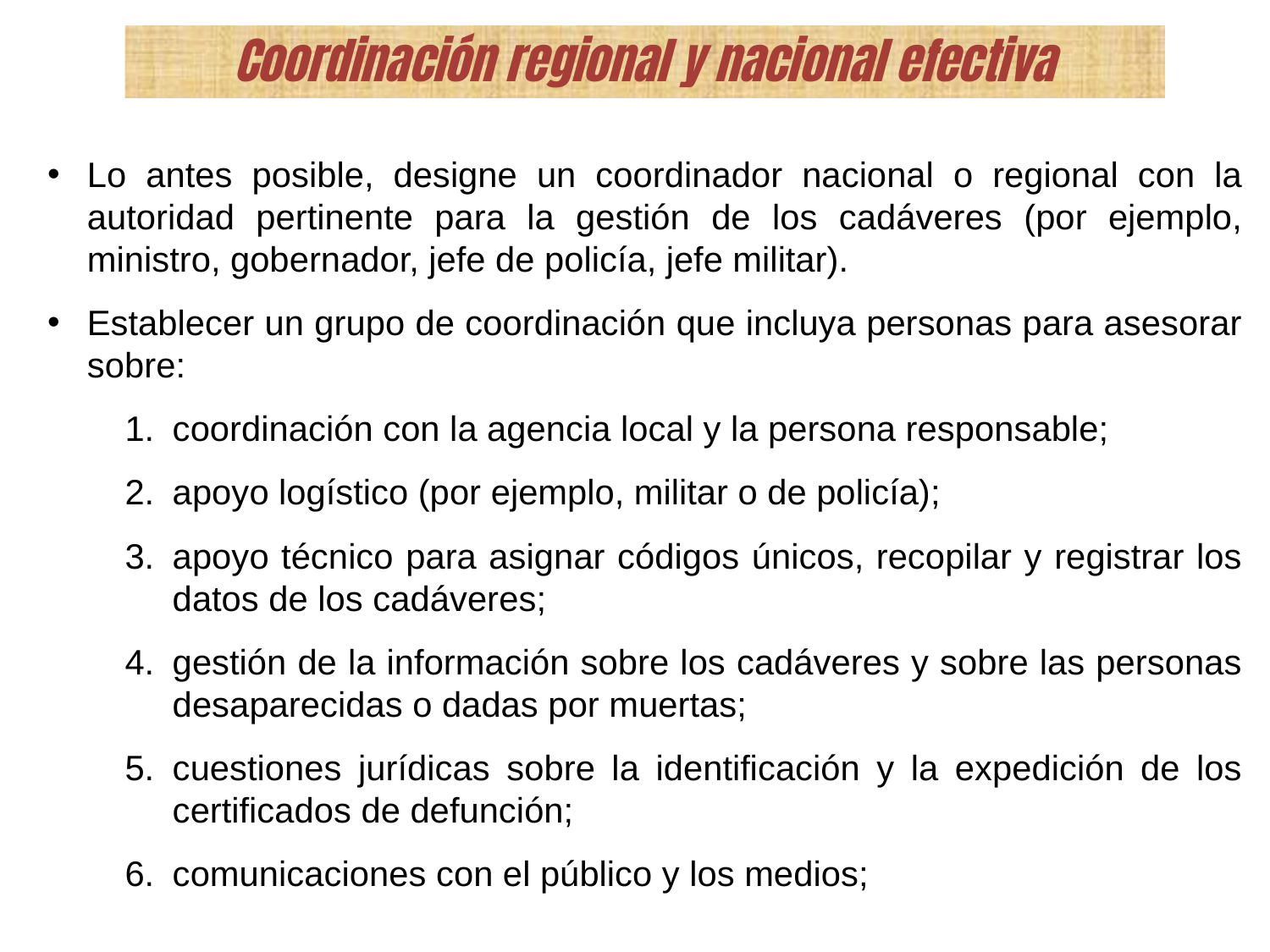

Coordinación regional y nacional efectiva
Lo antes posible, designe un coordinador nacional o regional con la autoridad pertinente para la gestión de los cadáveres (por ejemplo, ministro, gobernador, jefe de policía, jefe militar).
Establecer un grupo de coordinación que incluya personas para asesorar sobre:
coordinación con la agencia local y la persona responsable;
apoyo logístico (por ejemplo, militar o de policía);
apoyo técnico para asignar códigos únicos, recopilar y registrar los datos de los cadáveres;
gestión de la información sobre los cadáveres y sobre las personas desaparecidas o dadas por muertas;
cuestiones jurídicas sobre la identificación y la expedición de los certificados de defunción;
comunicaciones con el público y los medios;